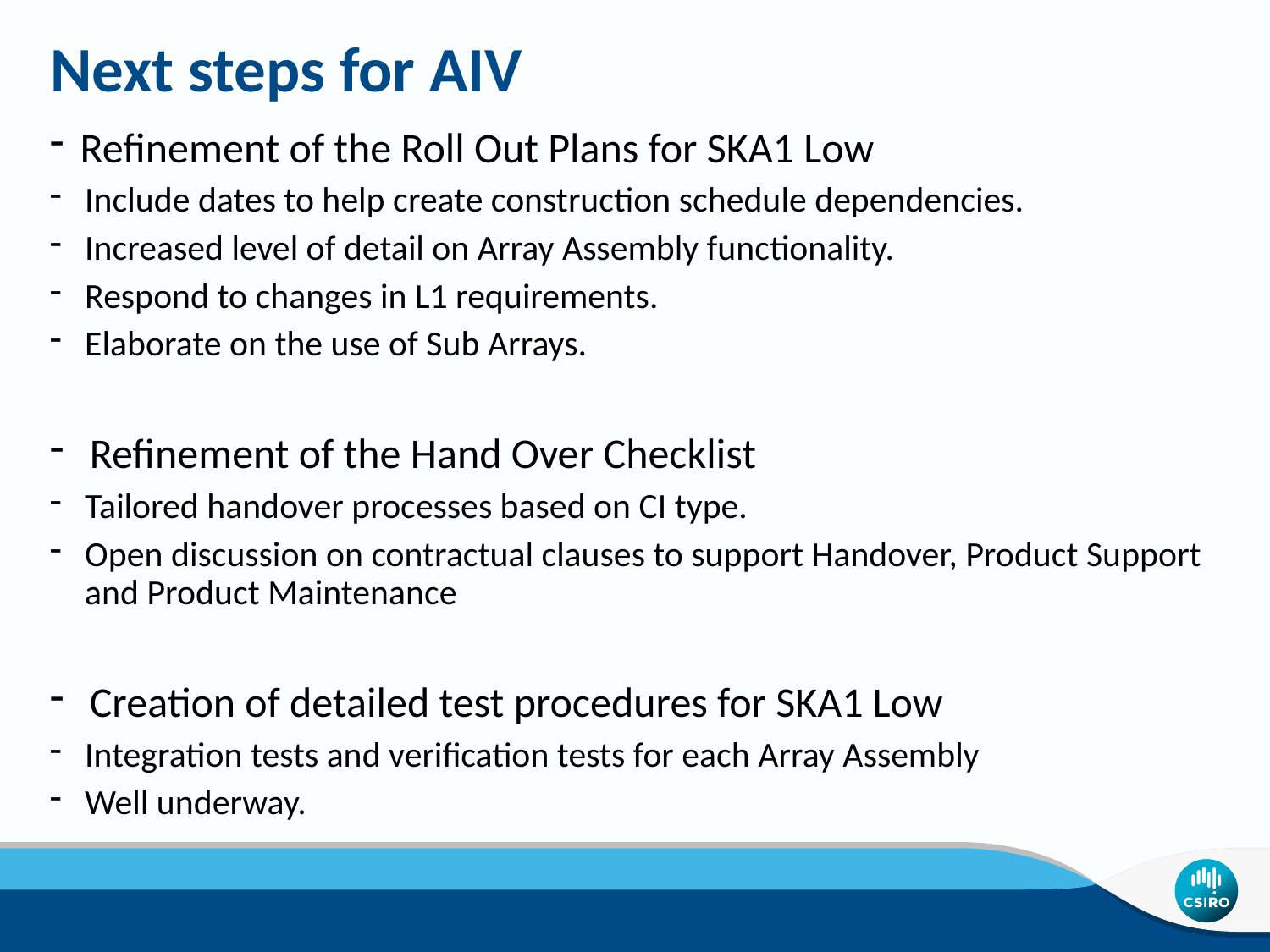

# Next steps for AIV

Refinement of the Roll Out Plans for SKA1 Low
Include dates to help create construction schedule dependencies.
Increased level of detail on Array Assembly functionality.
Respond to changes in L1 requirements.
Elaborate on the use of Sub Arrays.

 Refinement of the Hand Over Checklist
Tailored handover processes based on CI type.
Open discussion on contractual clauses to support Handover, Product Support and Product Maintenance

 Creation of detailed test procedures for SKA1 Low
Integration tests and verification tests for each Array Assembly
Well underway.